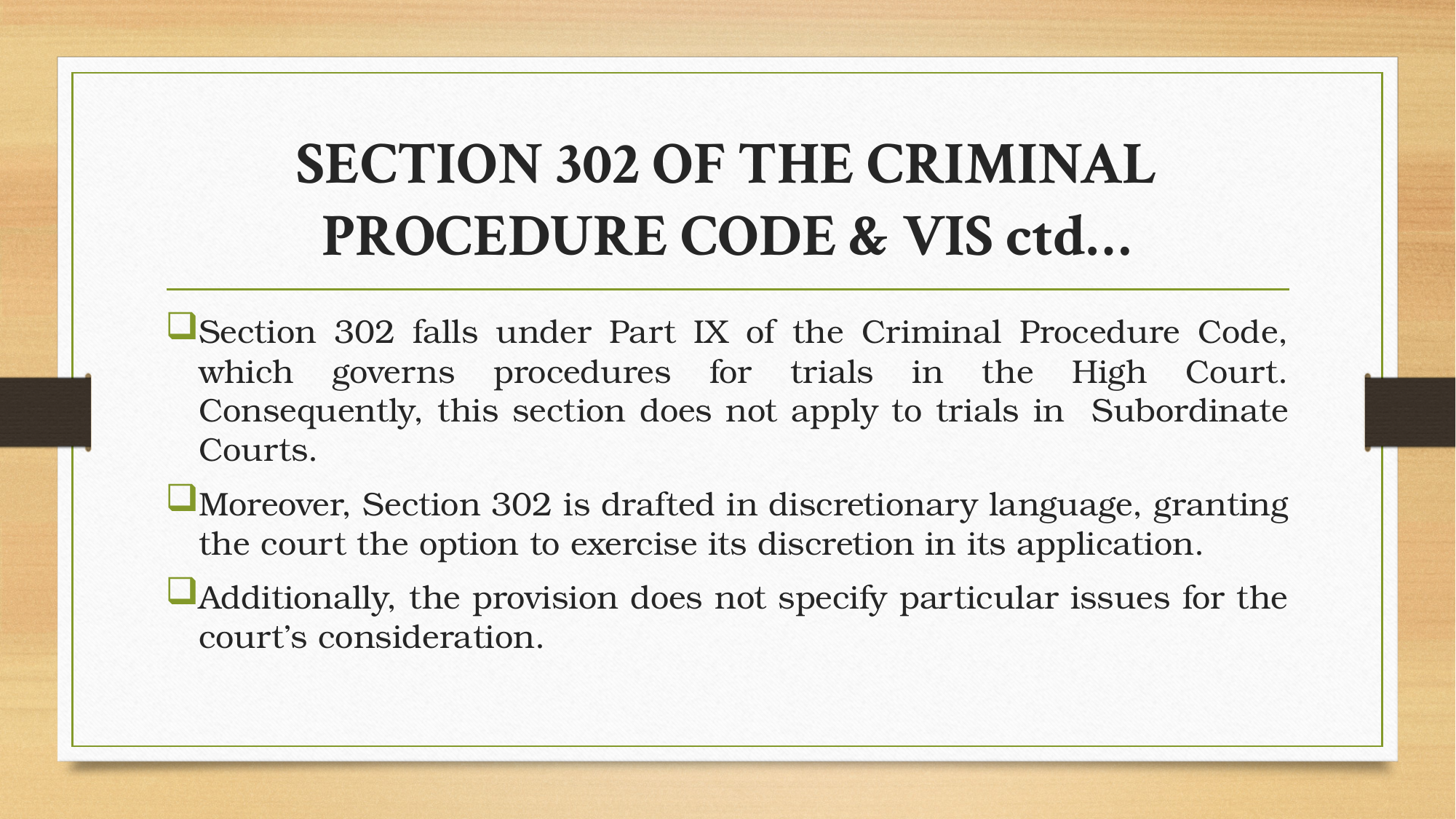

# SECTION 302 OF THE CRIMINAL PROCEDURE CODE & VIS ctd…
Section 302 falls under Part IX of the Criminal Procedure Code, which governs procedures for trials in the High Court. Consequently, this section does not apply to trials in  Subordinate Courts.
Moreover, Section 302 is drafted in discretionary language, granting the court the option to exercise its discretion in its application.
Additionally, the provision does not specify particular issues for the court’s consideration.